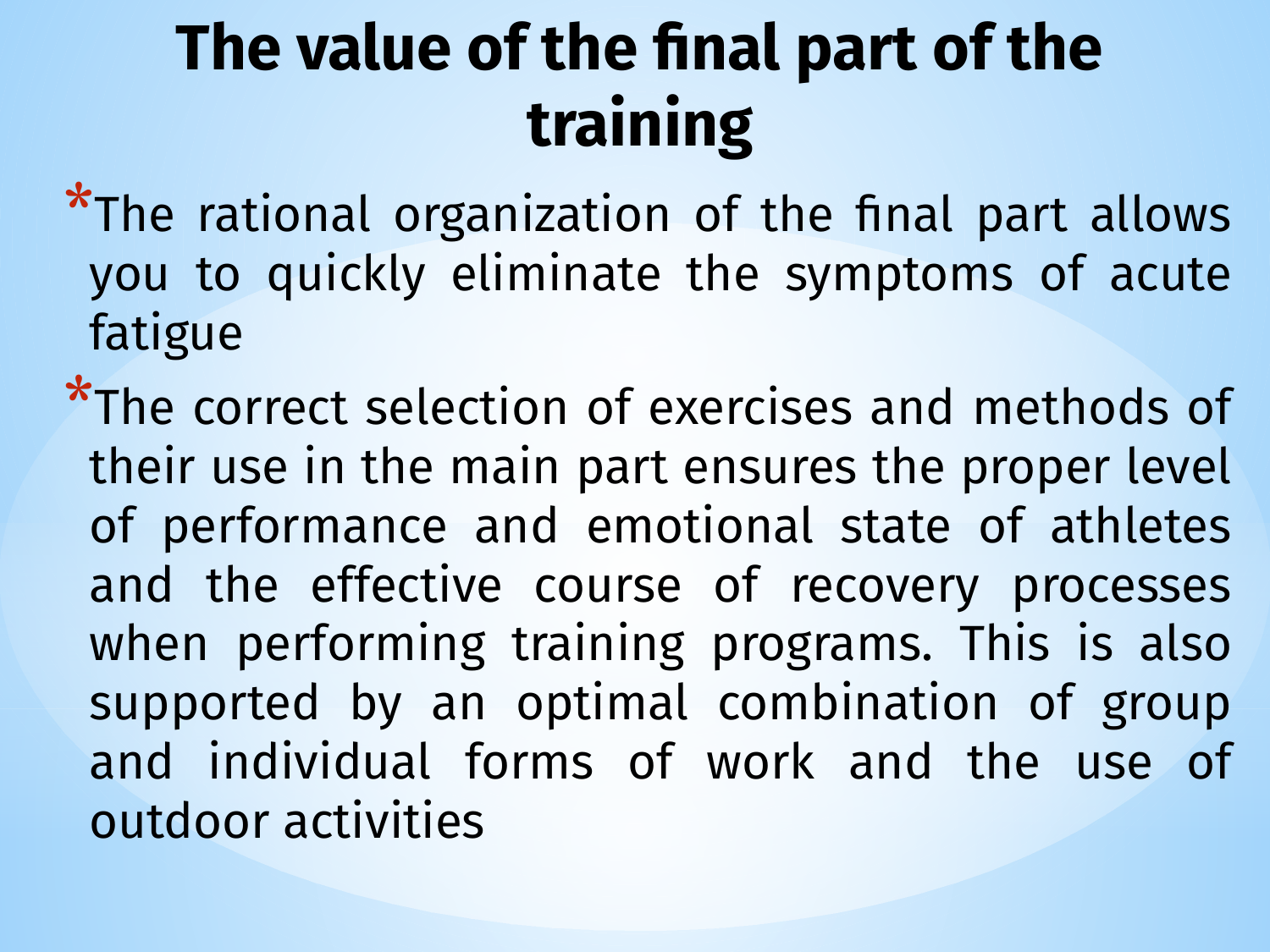

# The value of the final part of the training
The rational organization of the final part allows you to quickly eliminate the symptoms of acute fatigue
The correct selection of exercises and methods of their use in the main part ensures the proper level of performance and emotional state of athletes and the effective course of recovery processes when performing training programs. This is also supported by an optimal combination of group and individual forms of work and the use of outdoor activities